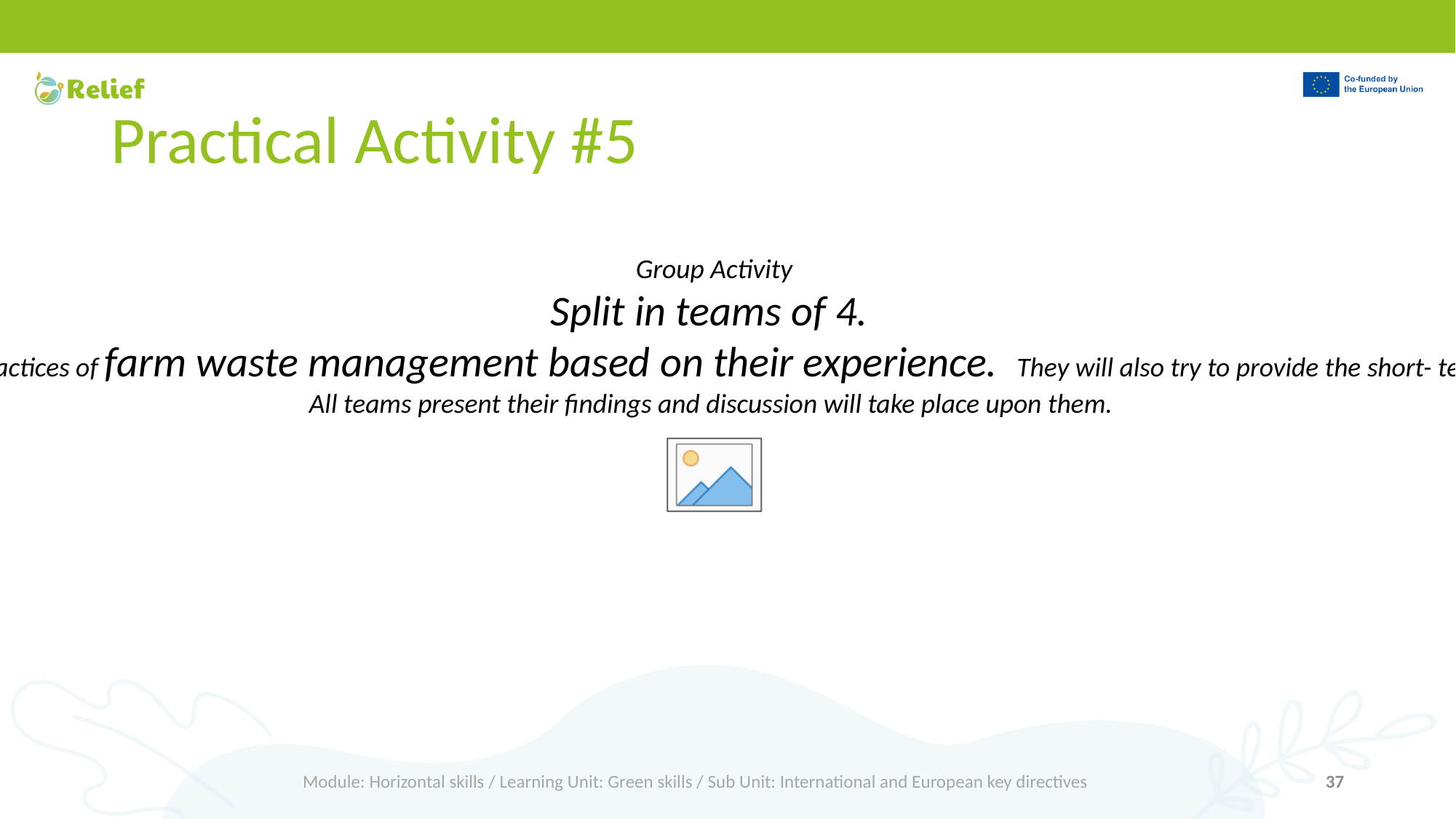

# Practical Activity #5

Group Activity
Split in teams of 4.
Each team should try to provide examples with practices of farm waste management based on their experience.  They will also try to provide the short- term as well as the long- term impact of these practices on the business.
All teams present their findings and discussion will take place upon them.
Module: Horizontal skills / Learning Unit: Green skills / Sub Unit: International and European key directives
37